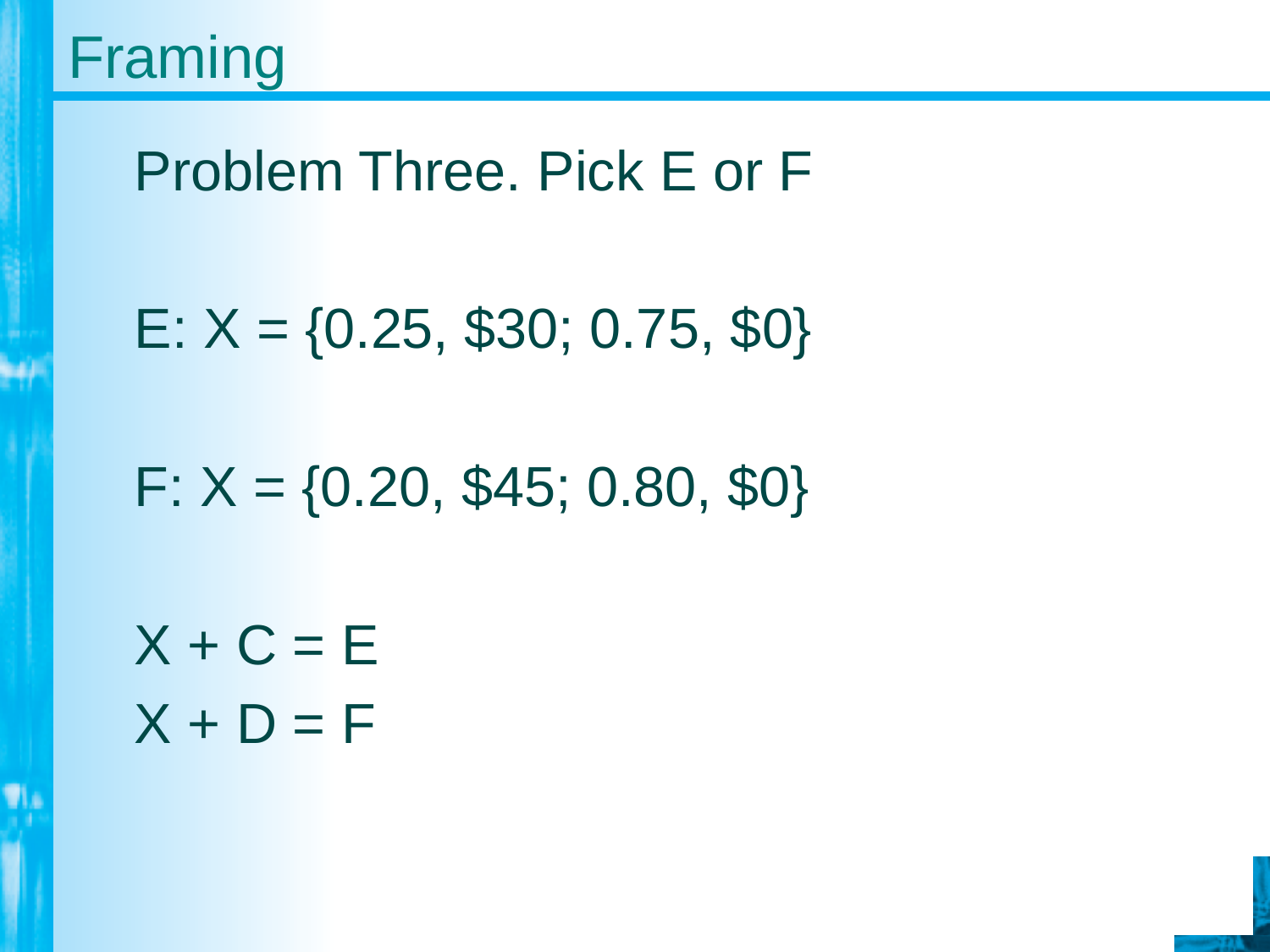

# Framing
Problem Three. Pick E or F

E: X = {0.25, $30; 0.75, $0}

F: X = {0.20, $45; 0.80, $0}

X + C = E
X + D = F